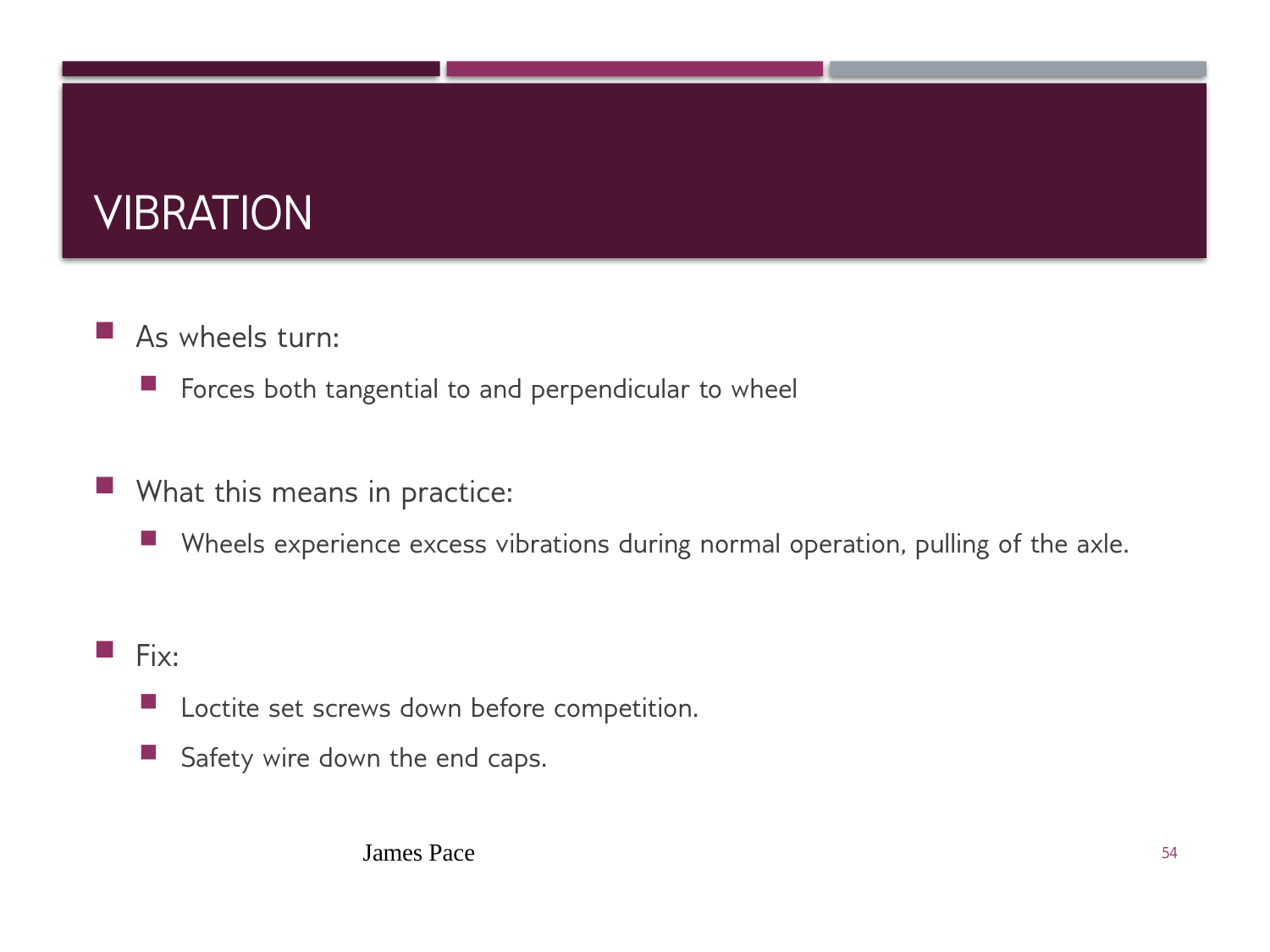

# Vibration
As wheels turn:
Forces both tangential to and perpendicular to wheel

What this means in practice:
Wheels experience excess vibrations during normal operation, pulling of the axle.

Fix:
Loctite set screws down before competition.
Safety wire down the end caps.

James Pace
54